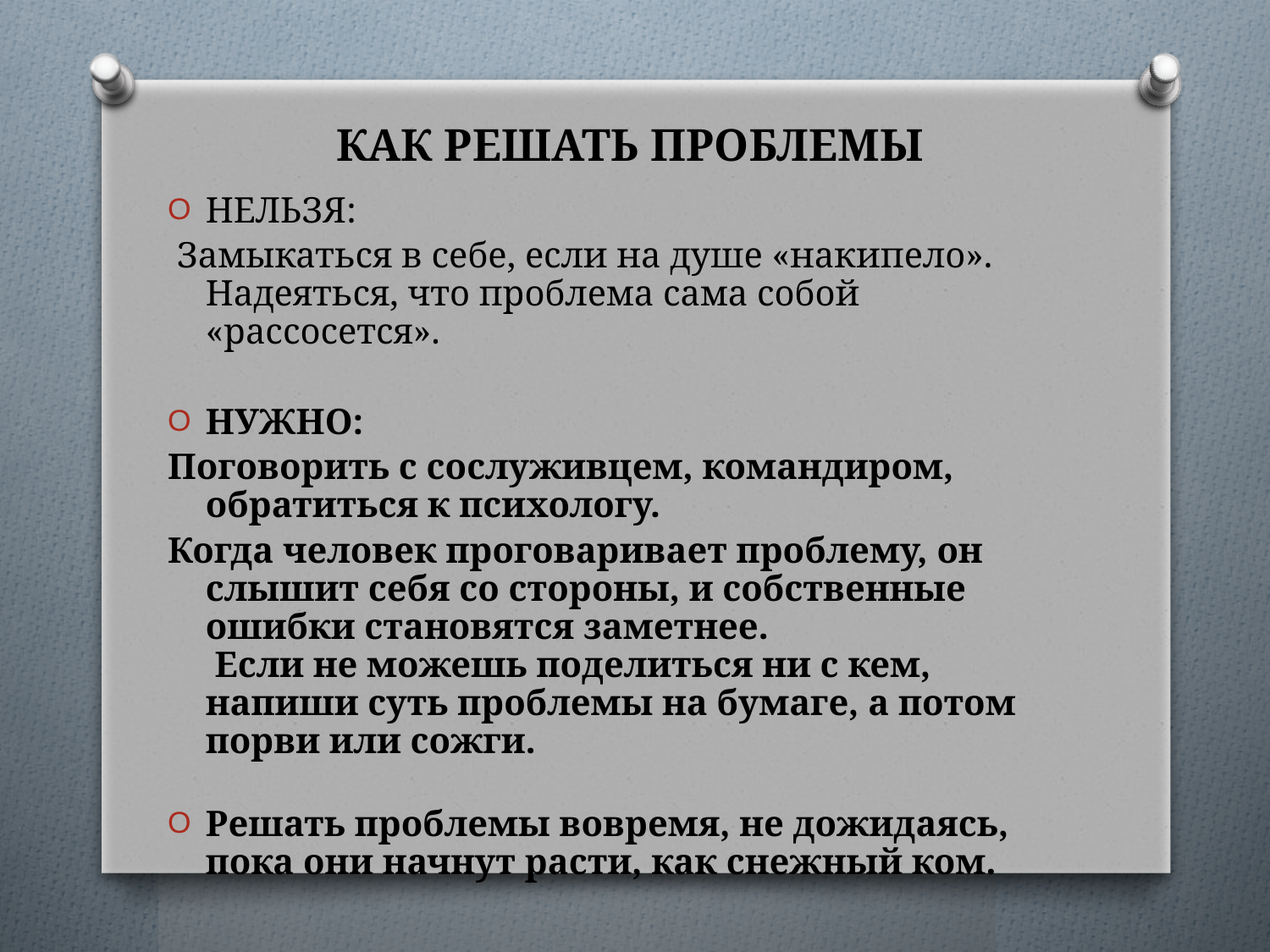

# КАК РЕШАТЬ ПРОБЛЕМЫ
НЕЛЬЗЯ:
 Замыкаться в себе, если на душе «накипело».
Надеяться, что проблема сама собой «рассосется».

НУЖНО:
Поговорить с сослуживцем, командиром, обратиться к психологу.
Когда человек проговаривает проблему, он слышит себя со стороны, и собственные ошибки становятся заметнее.
 Если не можешь поделиться ни с кем, напиши суть проблемы на бумаге, а потом порви или сожги.
Решать проблемы вовремя, не дожидаясь, пока они начнут расти, как снежный ком.